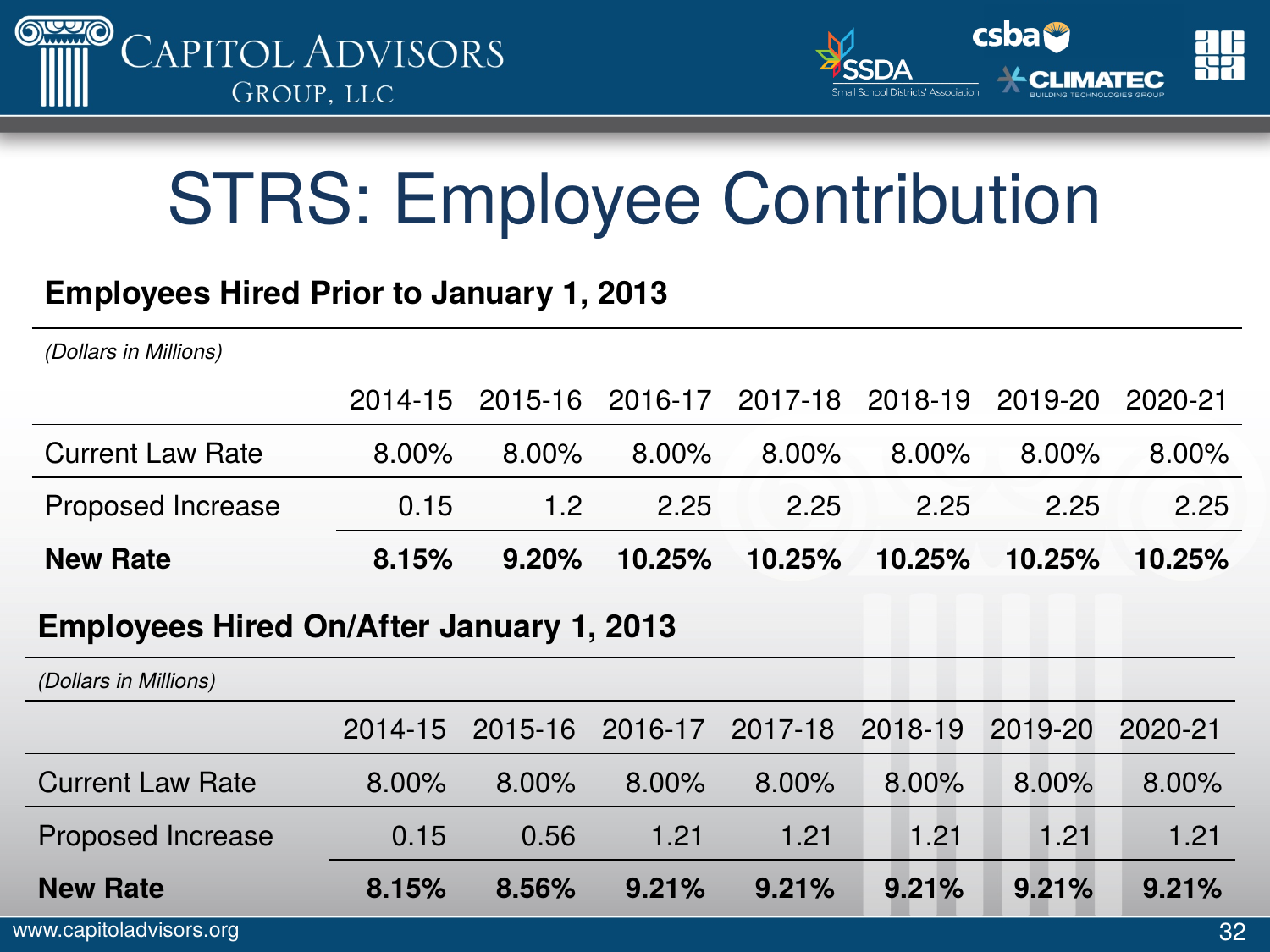

# STRS: Employee Contribution
| Employees Hired Prior to January 1, 2013 |  |  |  |  |  |  |  |
| --- | --- | --- | --- | --- | --- | --- | --- |
| (Dollars in Millions) |  |  |  |  |  |  |  |
|  | 2014-15 | 2015-16 | 2016-17 | 2017-18 | 2018-19 | 2019-20 | 2020-21 |
| Current Law Rate | 8.00% | 8.00% | 8.00% | 8.00% | 8.00% | 8.00% | 8.00% |
| Proposed Increase | 0.15 | 1.2 | 2.25 | 2.25 | 2.25 | 2.25 | 2.25 |
| New Rate | 8.15% | 9.20% | 10.25% | 10.25% | 10.25% | 10.25% | 10.25% |
| Employees Hired On/After January 1, 2013 |  |  |  |  |  |  |  |
| --- | --- | --- | --- | --- | --- | --- | --- |
| (Dollars in Millions) |  |  |  |  |  |  |  |
|  | 2014-15 | 2015-16 | 2016-17 | 2017-18 | 2018-19 | 2019-20 | 2020-21 |
| Current Law Rate | 8.00% | 8.00% | 8.00% | 8.00% | 8.00% | 8.00% | 8.00% |
| Proposed Increase | 0.15 | 0.56 | 1.21 | 1.21 | 1.21 | 1.21 | 1.21 |
| New Rate | 8.15% | 8.56% | 9.21% | 9.21% | 9.21% | 9.21% | 9.21% |
www.capitoladvisors.org
32